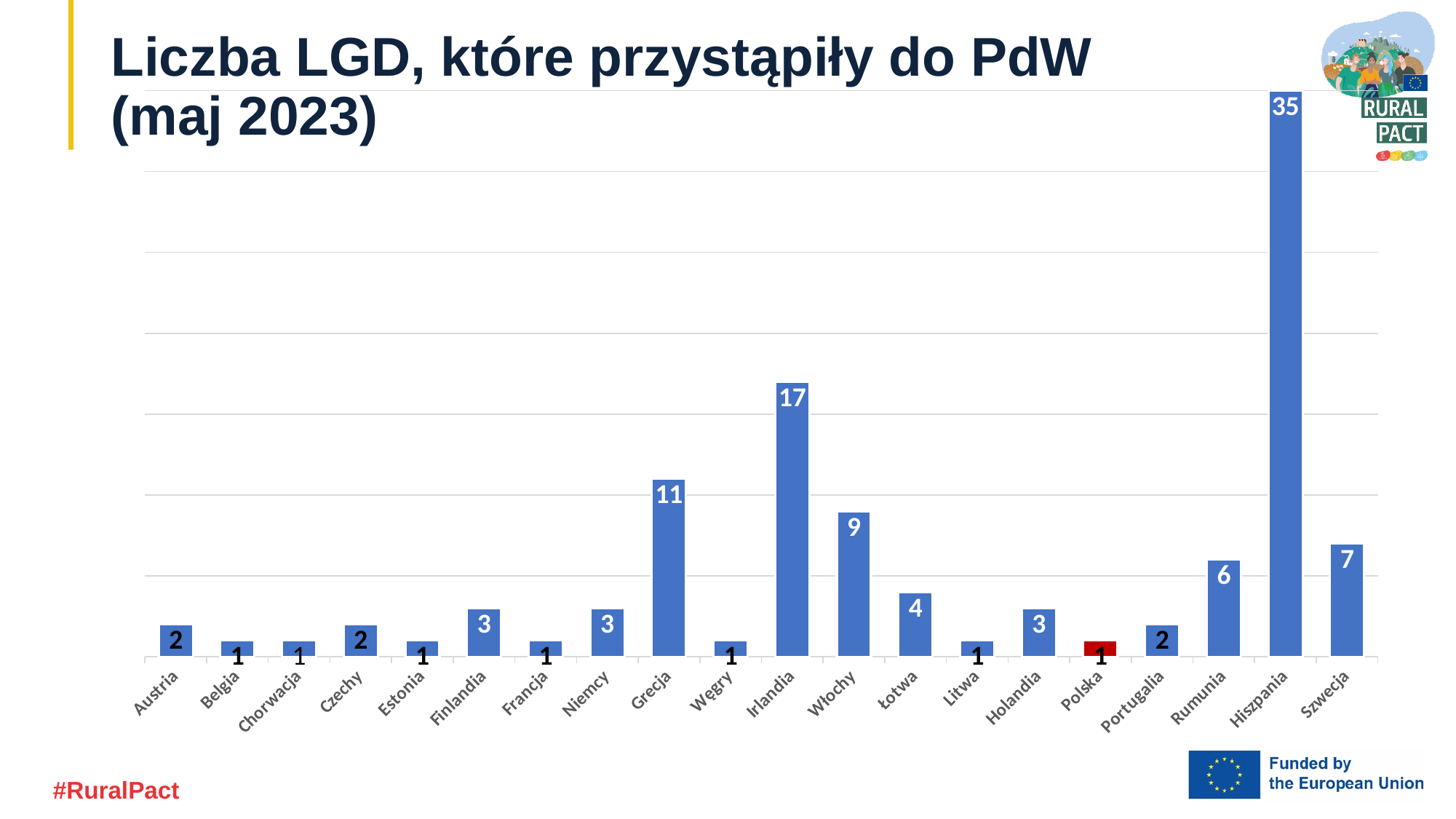

# Liczba LGD, które przystąpiły do PdW (maj 2023)

### Chart

| Category | NRN representatives |
|---|---|
| Austria | 2.0 |
| Belgia | 1.0 |
| Chorwacja | 1.0 |
| Czechy | 2.0 |
| Estonia | 1.0 |
| Finlandia | 3.0 |
| Francja | 1.0 |
| Niemcy | 3.0 |
| Grecja | 11.0 |
| Węgry | 1.0 |
| Irlandia | 17.0 |
| Włochy | 9.0 |
| Łotwa | 4.0 |
| Litwa | 1.0 |
| Holandia | 3.0 |
| Polska | 1.0 |
| Portugalia | 2.0 |
| Rumunia | 6.0 |
| Hiszpania | 35.0 |
| Szwecja | 7.0 |